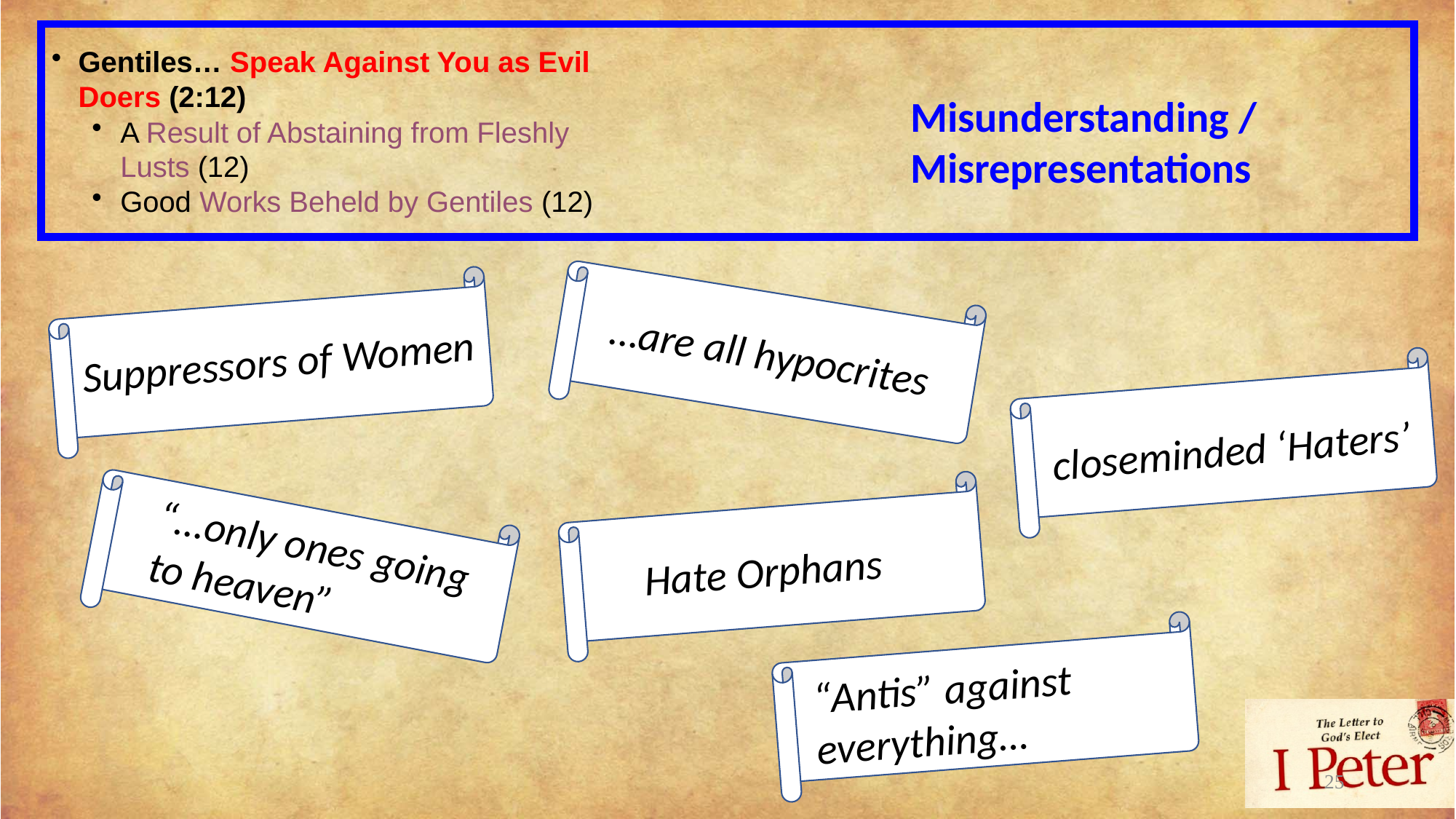

Gentiles… Speak Against You as Evil Doers (2:12)
A Result of Abstaining from Fleshly Lusts (12)
Good Works Beheld by Gentiles (12)
Misunderstanding / Misrepresentations

…are all hypocrites
Suppressors of Women

closeminded ‘Haters’

“…only ones going to heaven”
Hate Orphans

“Antis” against everything…
25